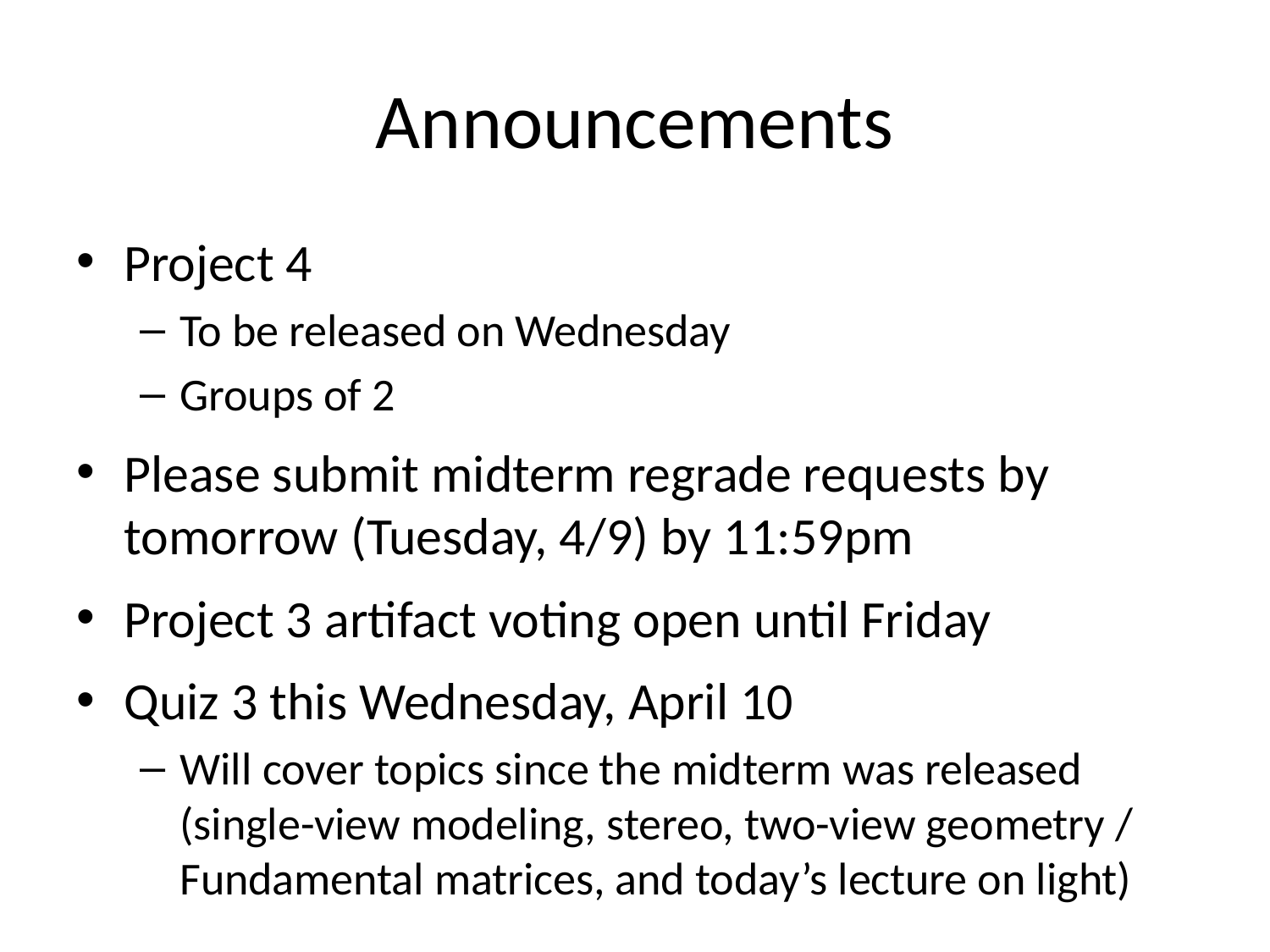

# Announcements
Project 4
To be released on Wednesday
Groups of 2

Please submit midterm regrade requests by tomorrow (Tuesday, 4/9) by 11:59pm

Project 3 artifact voting open until Friday

Quiz 3 this Wednesday, April 10
Will cover topics since the midterm was released (single-view modeling, stereo, two-view geometry / Fundamental matrices, and today’s lecture on light)